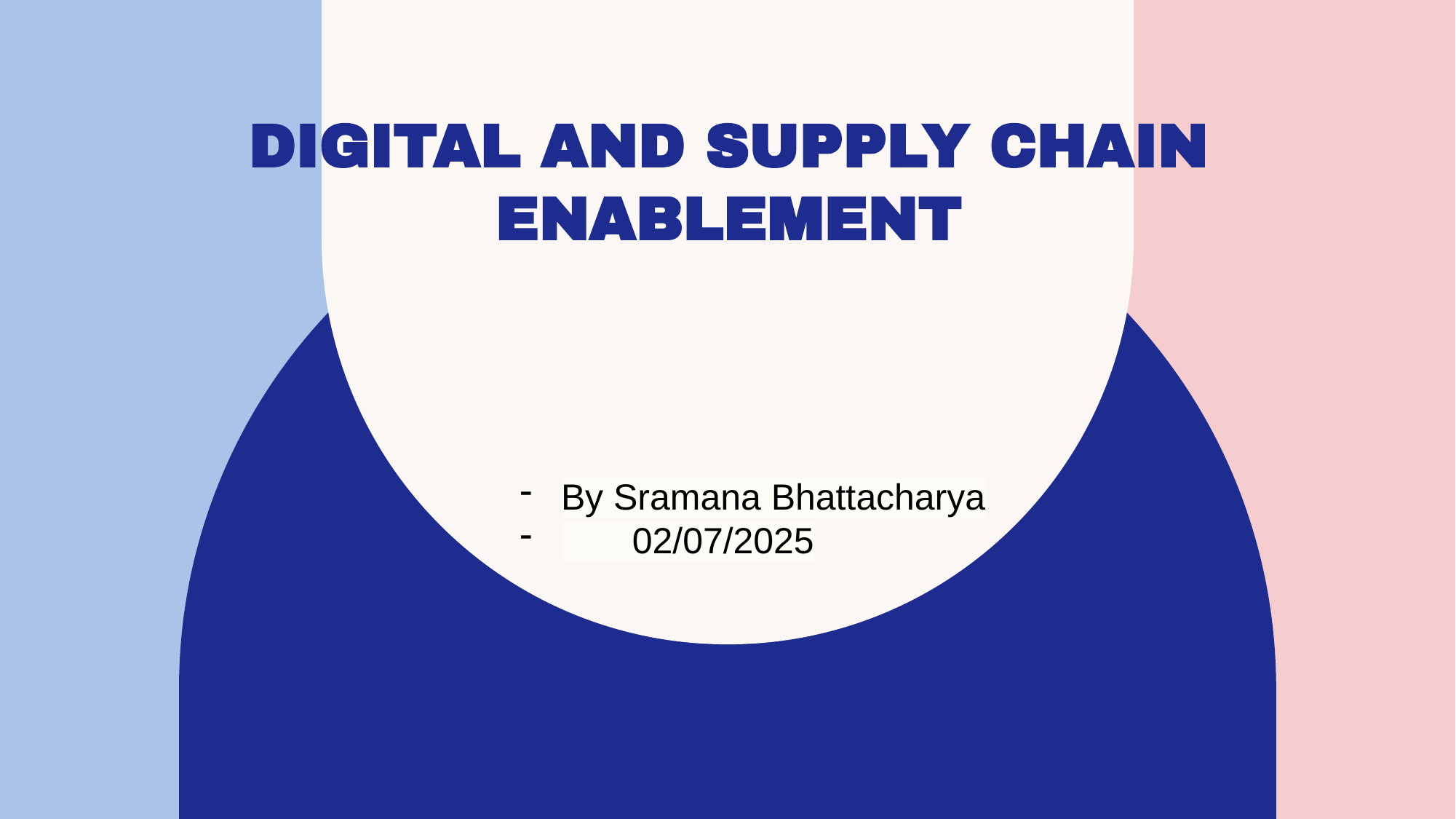

# Digital and Supply Chain Enablement
By Sramana Bhattacharya
       02/07/2025